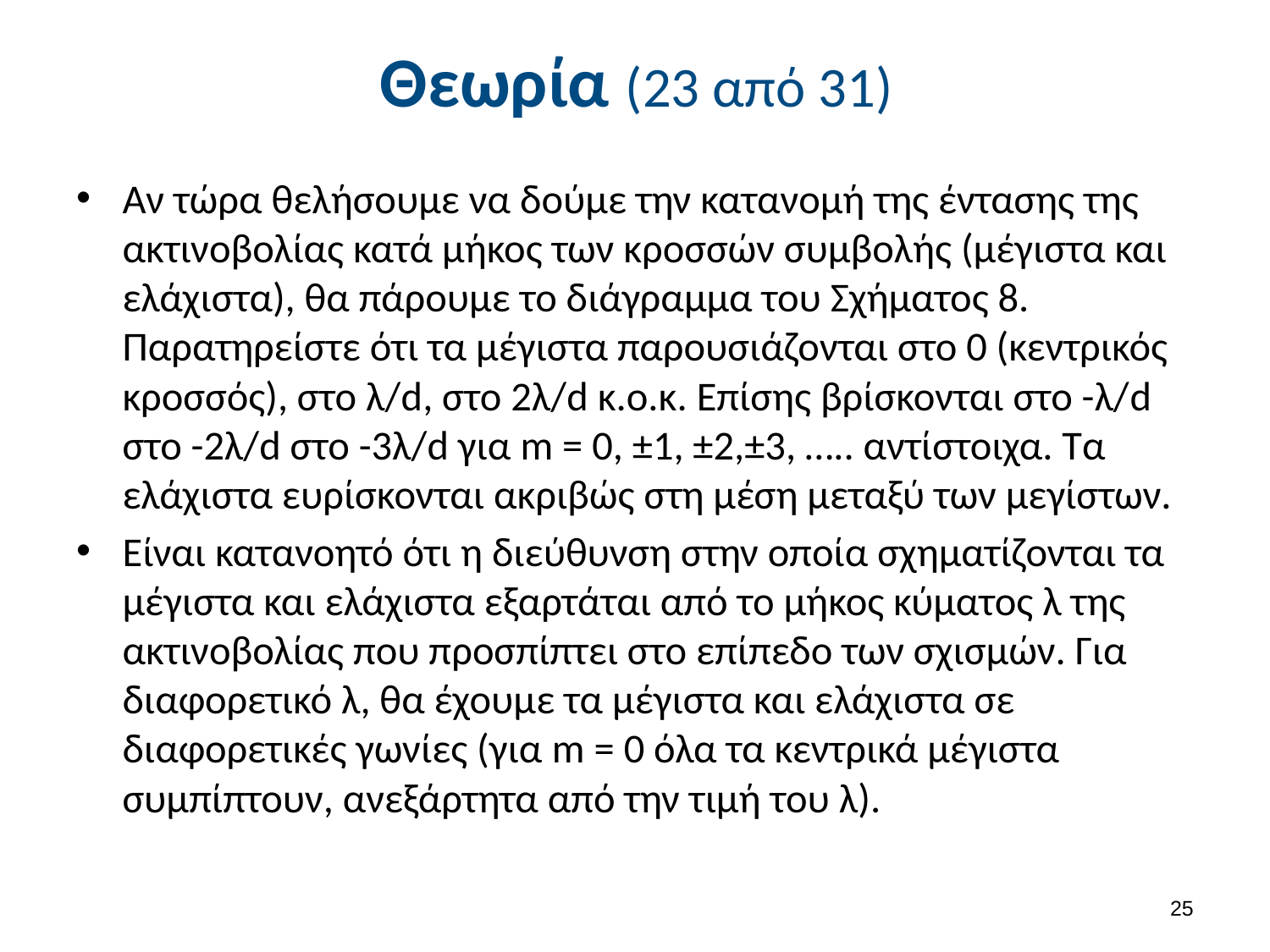

# Θεωρία (23 από 31)
Αν τώρα θελήσουμε να δούμε την κατανομή της έντασης της ακτινοβολίας κατά μήκος των κροσσών συμβολής (μέγιστα και ελάχιστα), θα πάρουμε το διάγραμμα του Σχήματος 8. Παρατηρείστε ότι τα μέγιστα παρουσιάζονται στο 0 (κεντρικός κροσσός), στο λ/d, στο 2λ/d κ.ο.κ. Επίσης βρίσκονται στο -λ/d στο -2λ/d στο -3λ/d για m = 0, ±1, ±2,±3, ….. αντίστοιχα. Τα ελάχιστα ευρίσκονται ακριβώς στη μέση μεταξύ των μεγίστων.
Είναι κατανοητό ότι η διεύθυνση στην οποία σχηματίζονται τα μέγιστα και ελάχιστα εξαρτάται από το μήκος κύματος λ της ακτινοβολίας που προσπίπτει στο επίπεδο των σχισμών. Για διαφορετικό λ, θα έχουμε τα μέγιστα και ελάχιστα σε διαφορετικές γωνίες (για m = 0 όλα τα κεντρικά μέγιστα συμπίπτουν, ανεξάρτητα από την τιμή του λ).
25